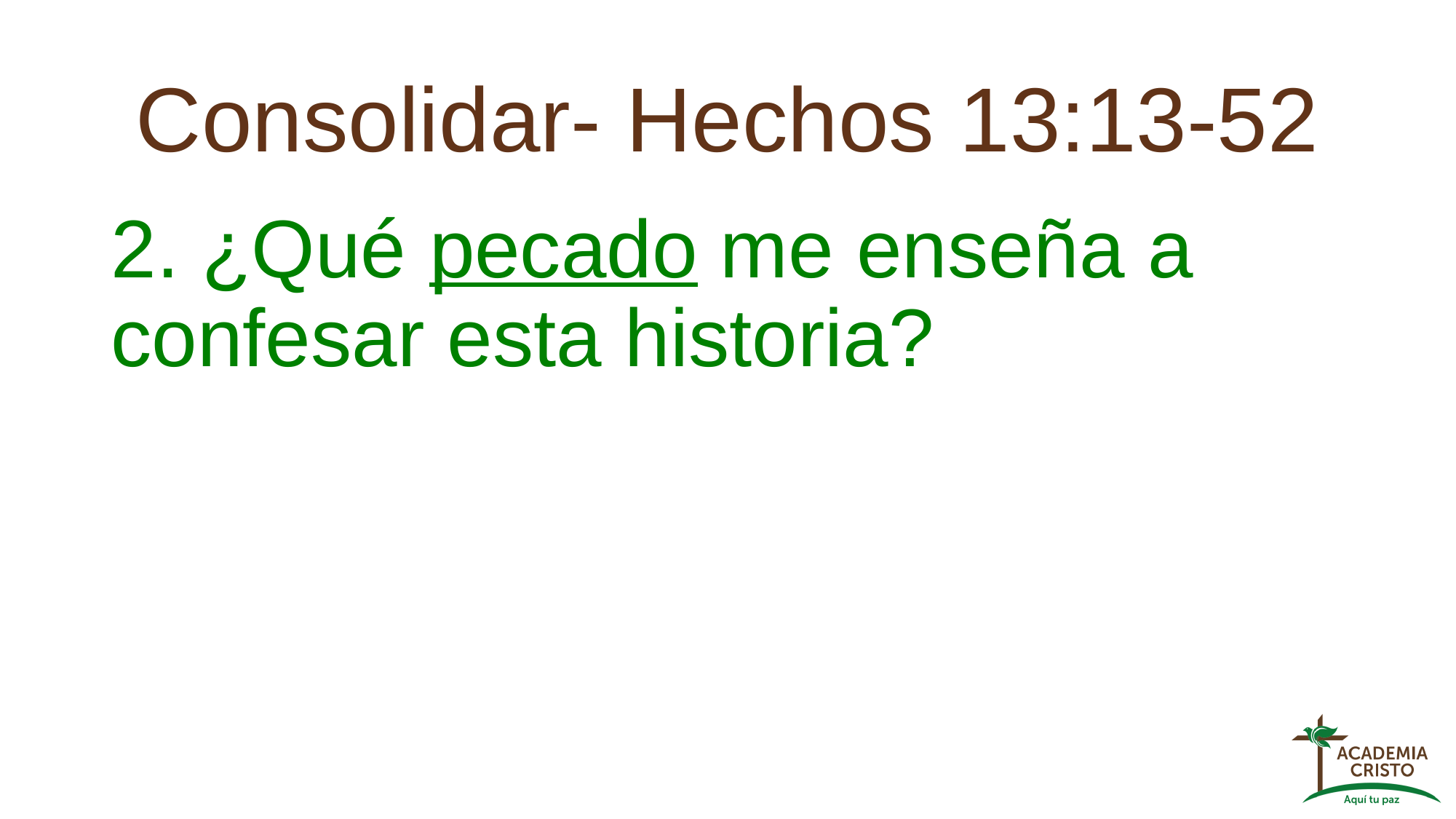

# Consolidar- Hechos 13:13-52
2. ¿Qué pecado me enseña a confesar esta historia?